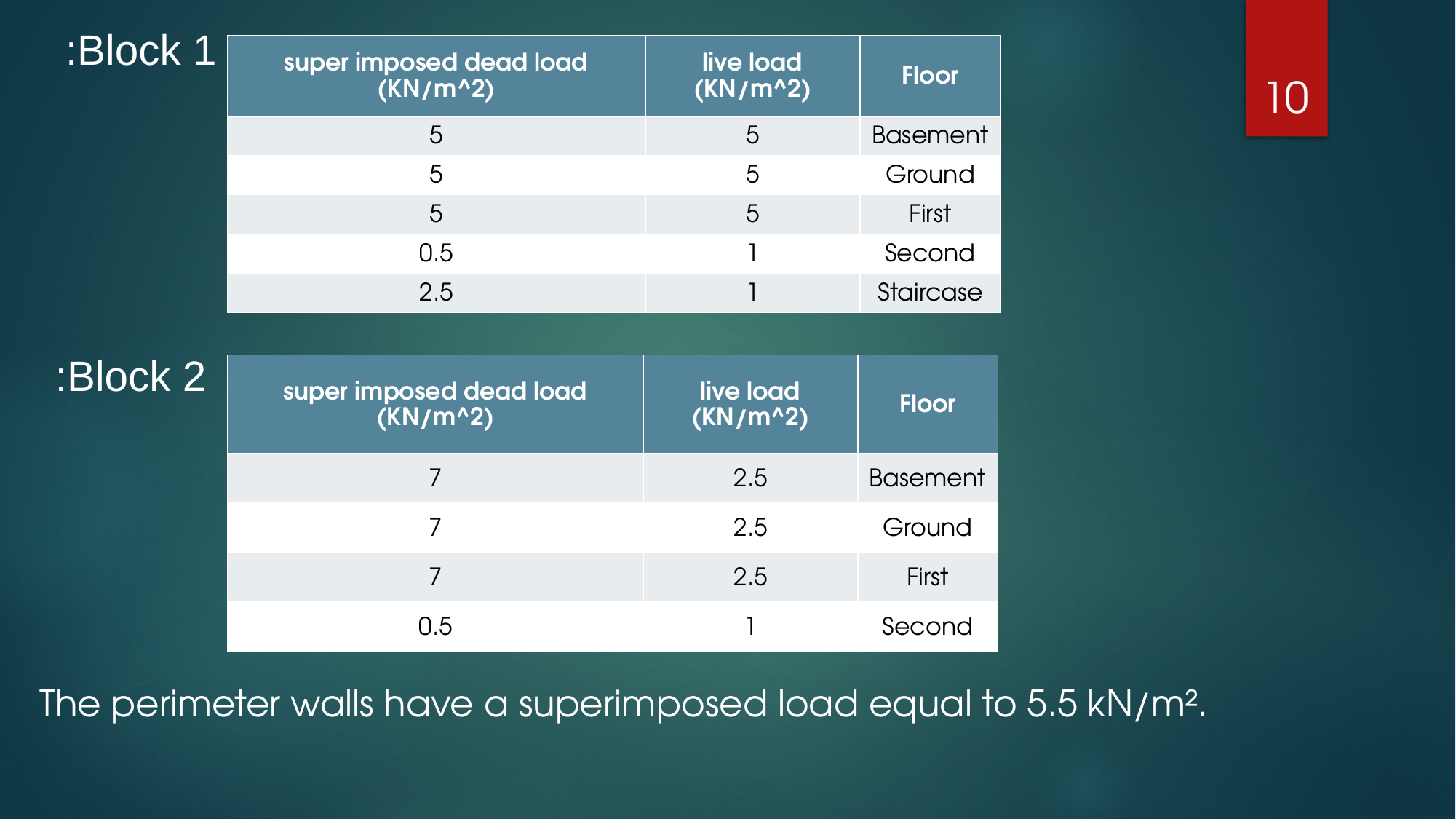

Block 1:

| super imposed dead load (KN/m^2) | live load (KN/m^2) | Floor |
| --- | --- | --- |
| 5 | 5 | Basement |
| 5 | 5 | Ground |
| 5 | 5 | First |
| 0.5 | 1 | Second |
| 2.5 | 1 | Staircase |
10
Block 2:
| super imposed dead load (KN/m^2) | live load (KN/m^2) | Floor |
| --- | --- | --- |
| 7 | 2.5 | Basement |
| 7 | 2.5 | Ground |
| 7 | 2.5 | First |
| 0.5 | 1 | Second |
The perimeter walls have a superimposed load equal to 5.5 kN/m².